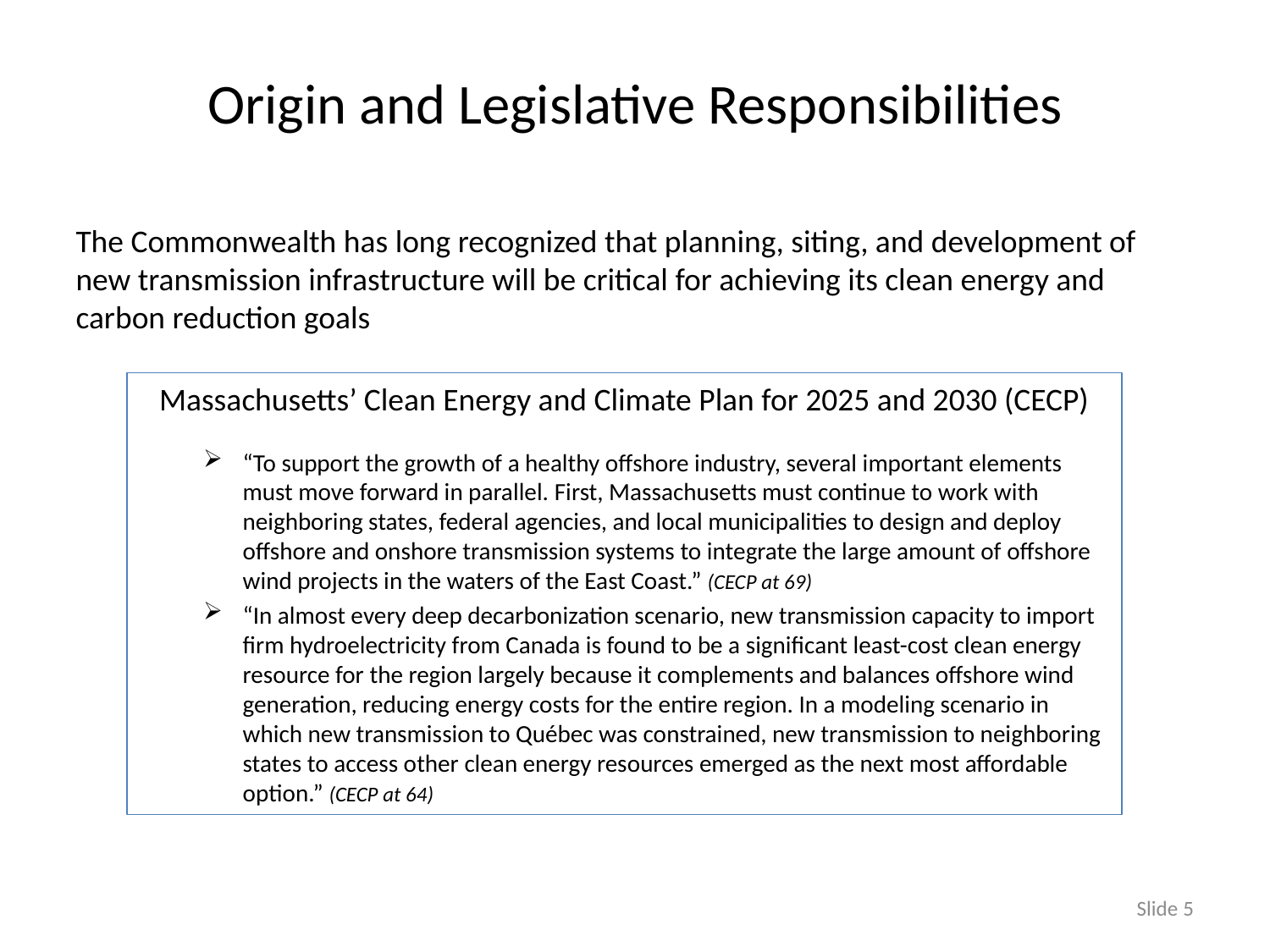

# Origin and Legislative Responsibilities
The Commonwealth has long recognized that planning, siting, and development of new transmission infrastructure will be critical for achieving its clean energy and carbon reduction goals
Massachusetts’ Clean Energy and Climate Plan for 2025 and 2030 (CECP)

“To support the growth of a healthy offshore industry, several important elements must move forward in parallel. First, Massachusetts must continue to work with neighboring states, federal agencies, and local municipalities to design and deploy offshore and onshore transmission systems to integrate the large amount of offshore wind projects in the waters of the East Coast.” (CECP at 69)
“In almost every deep decarbonization scenario, new transmission capacity to import firm hydroelectricity from Canada is found to be a significant least-cost clean energy resource for the region largely because it complements and balances offshore wind generation, reducing energy costs for the entire region. In a modeling scenario in which new transmission to Québec was constrained, new transmission to neighboring states to access other clean energy resources emerged as the next most affordable option.” (CECP at 64)
Slide 5